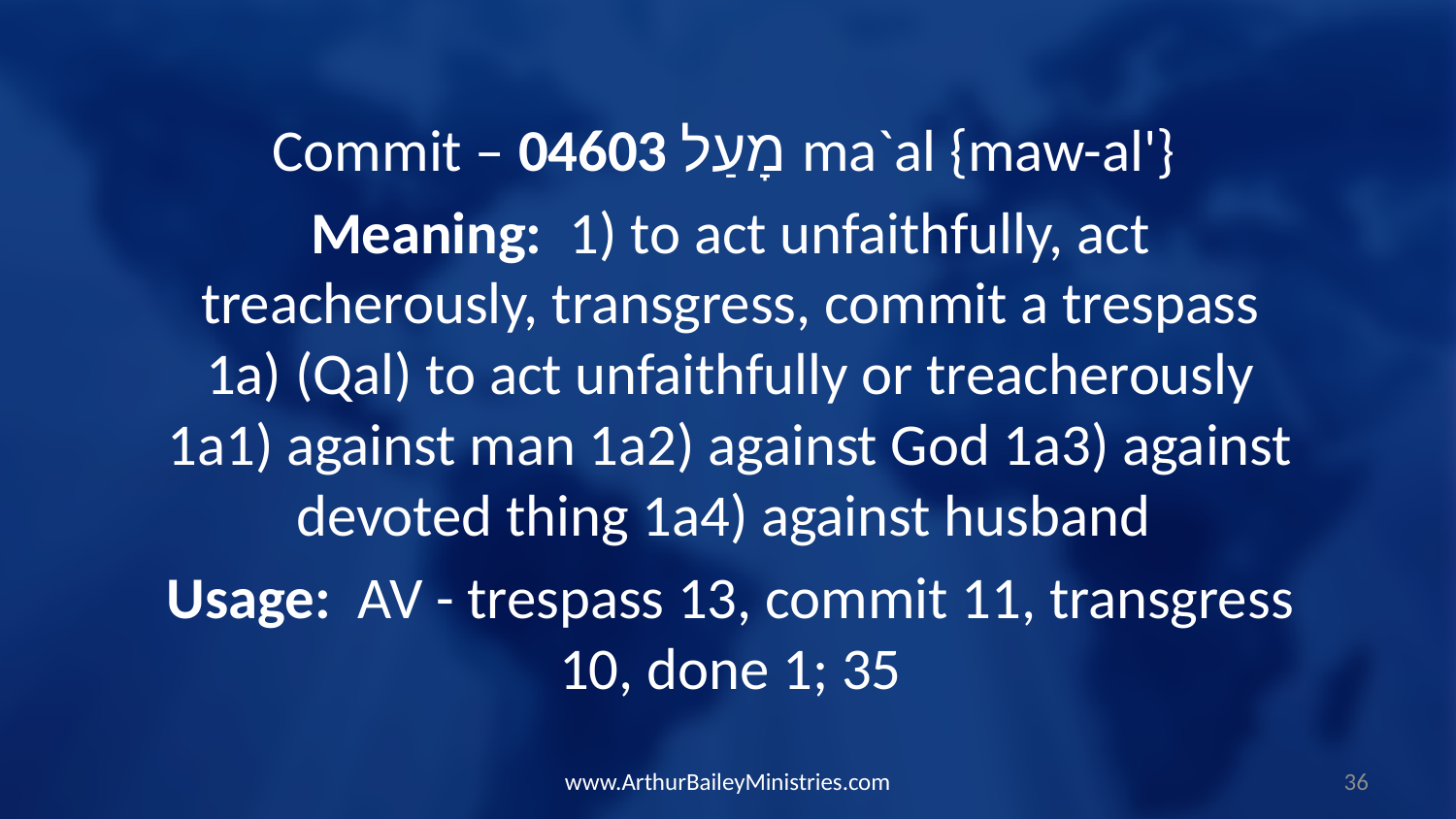

Commit – 04603 מָעַל ma`al {maw-al'}
Meaning:  1) to act unfaithfully, act treacherously, transgress, commit a trespass 1a) (Qal) to act unfaithfully or treacherously 1a1) against man 1a2) against God 1a3) against devoted thing 1a4) against husband
Usage:  AV - trespass 13, commit 11, transgress 10, done 1; 35

www.ArthurBaileyMinistries.com
36